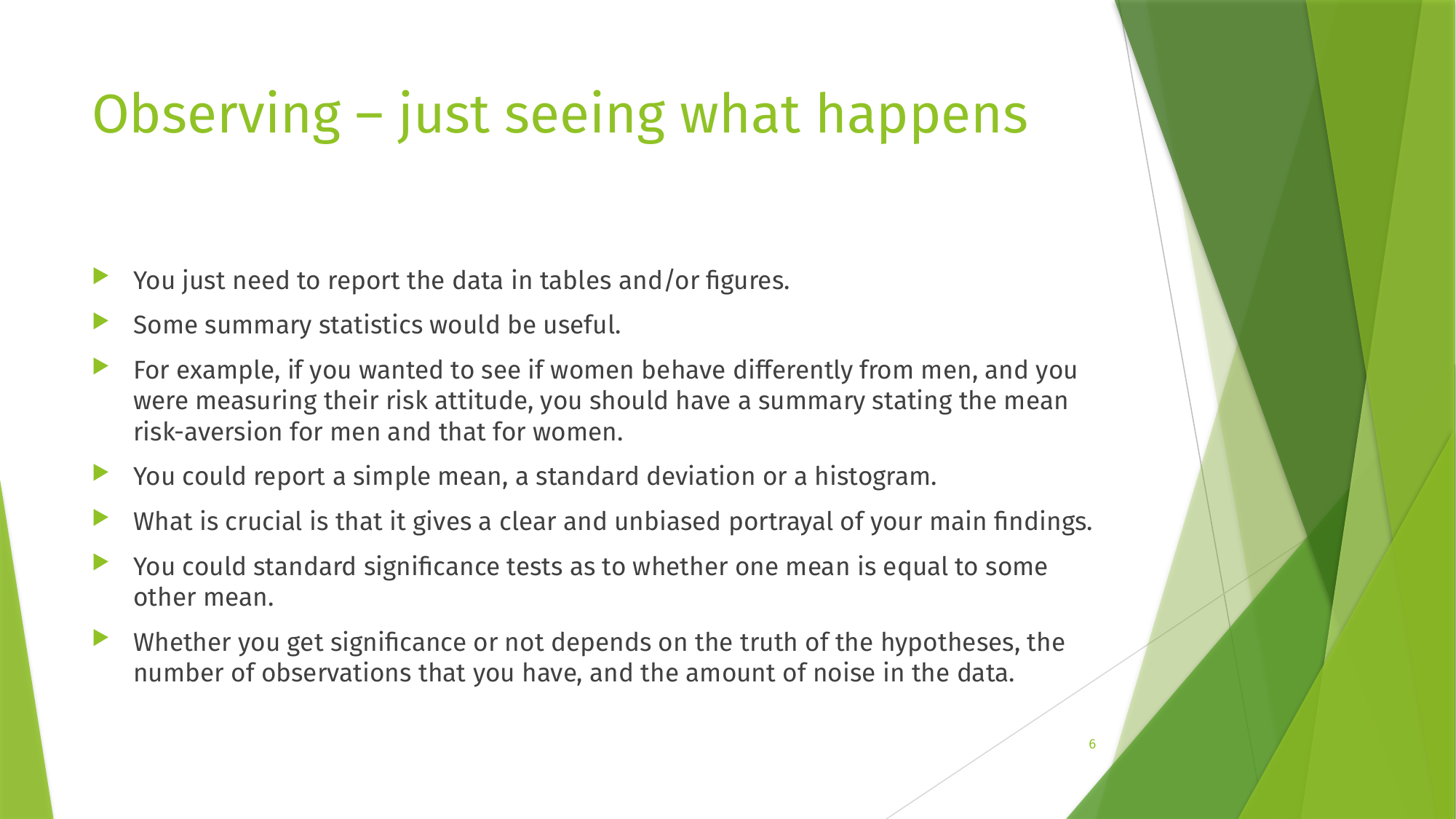

# Observing – just seeing what happens
You just need to report the data in tables and/or figures.
Some summary statistics would be useful.
For example, if you wanted to see if women behave differently from men, and you were measuring their risk attitude, you should have a summary stating the mean risk-aversion for men and that for women.
You could report a simple mean, a standard deviation or a histogram.
What is crucial is that it gives a clear and unbiased portrayal of your main findings.
You could standard significance tests as to whether one mean is equal to some other mean.
Whether you get significance or not depends on the truth of the hypotheses, the number of observations that you have, and the amount of noise in the data.

6